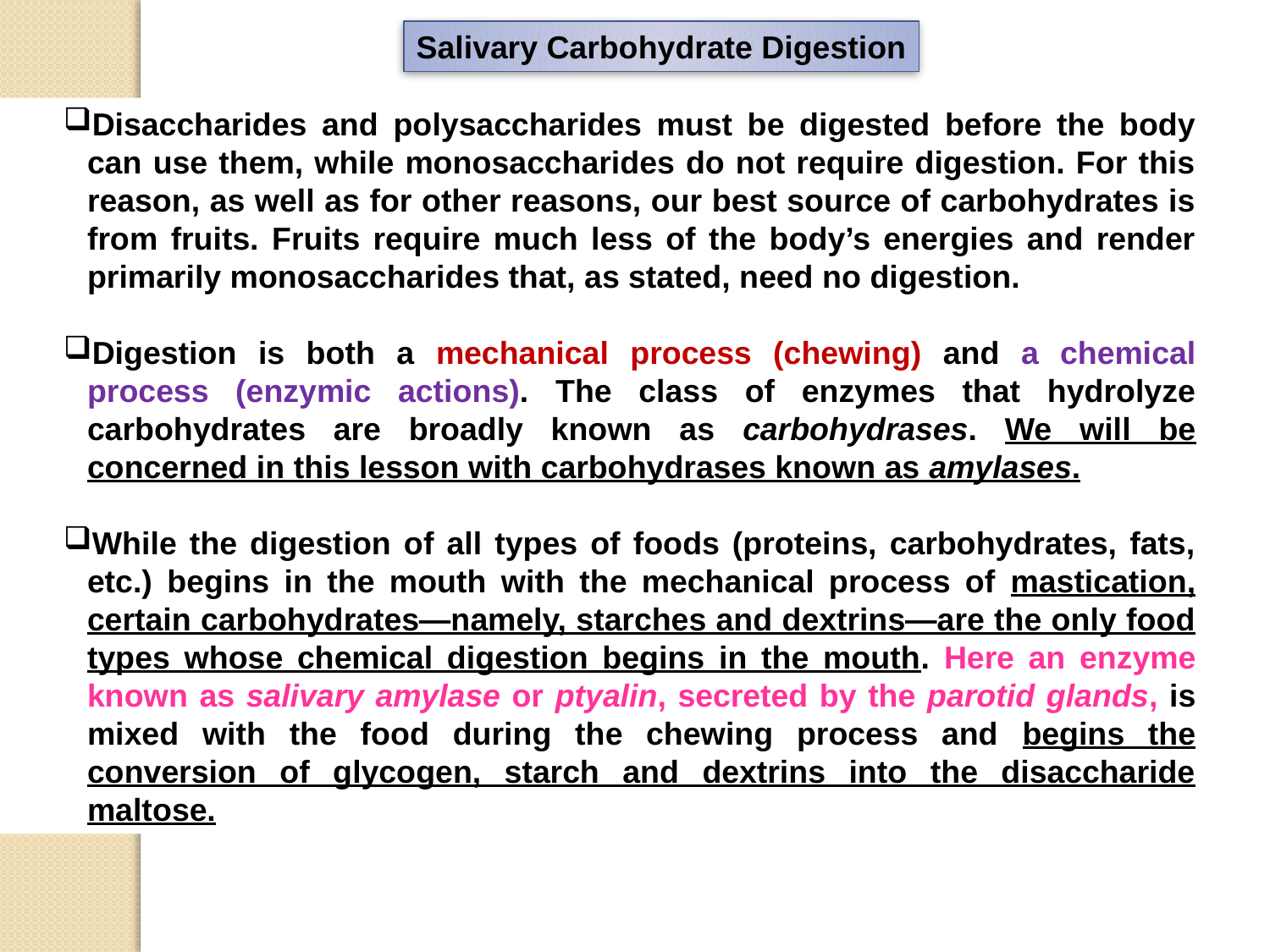

Salivary Carbohydrate Digestion
Disaccharides and polysaccharides must be digested before the body can use them, while monosaccharides do not require digestion. For this reason, as well as for other reasons, our best source of carbohydrates is from fruits. Fruits require much less of the body’s energies and render primarily monosaccharides that, as stated, need no digestion.

Digestion is both a mechanical process (chewing) and a chemical process (enzymic actions). The class of enzymes that hydrolyze carbohydrates are broadly known as carbohydrases. We will be concerned in this lesson with carbohydrases known as amylases.

While the digestion of all types of foods (proteins, carbohydrates, fats, etc.) begins in the mouth with the mechanical process of mastication, certain carbohydrates—namely, starches and dextrins—are the only food types whose chemical digestion begins in the mouth. Here an enzyme known as salivary amylase or ptyalin, secreted by the parotid glands, is mixed with the food during the chewing process and begins the conversion of glycogen, starch and dextrins into the disaccharide maltose.